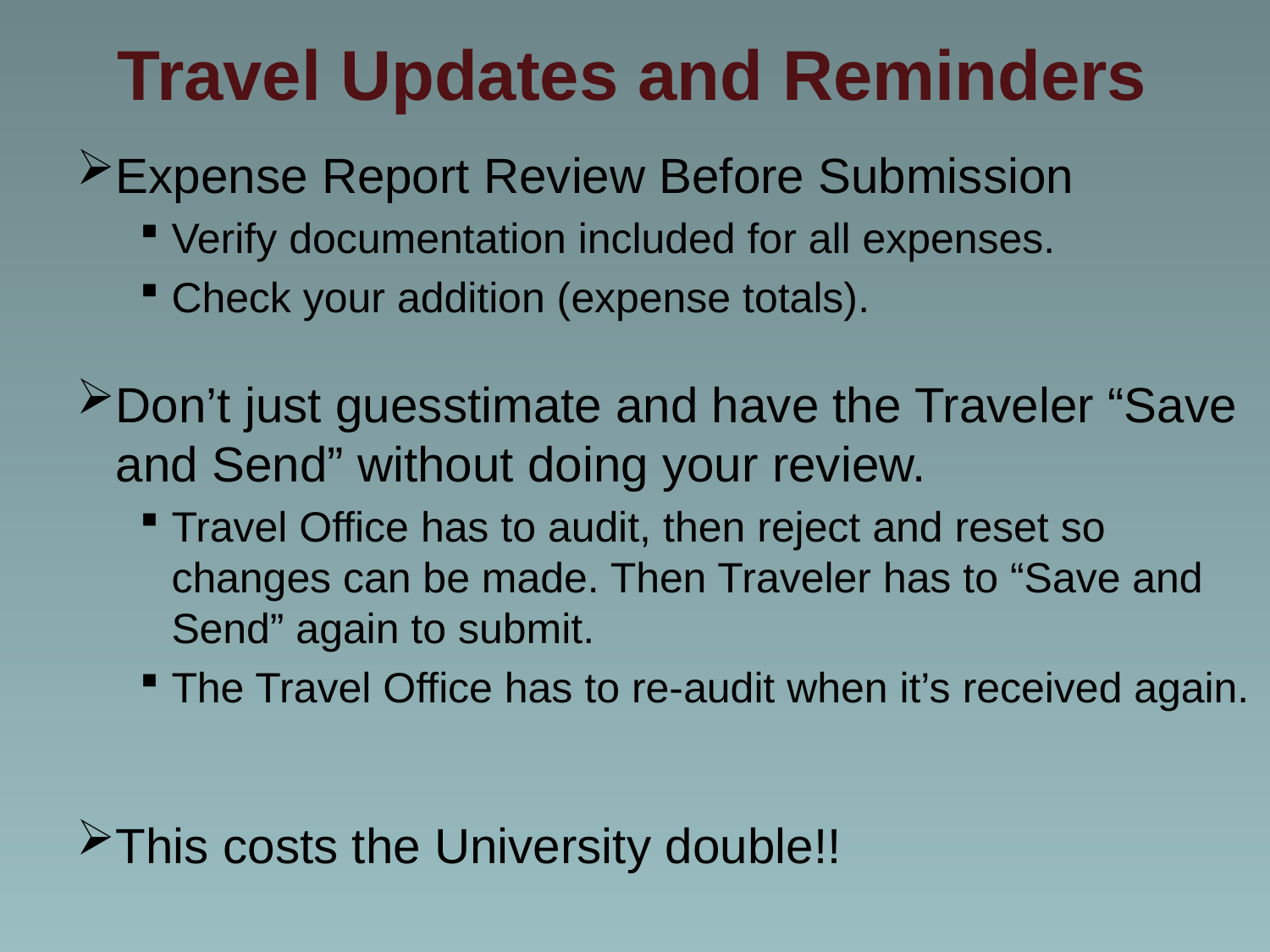

# Travel Updates and Reminders

Expense Report Review Before Submission
Verify documentation included for all expenses.
Check your addition (expense totals).

Don’t just guesstimate and have the Traveler “Save and Send” without doing your review.
Travel Office has to audit, then reject and reset so changes can be made. Then Traveler has to “Save and Send” again to submit.
The Travel Office has to re-audit when it’s received again.

This costs the University double!!